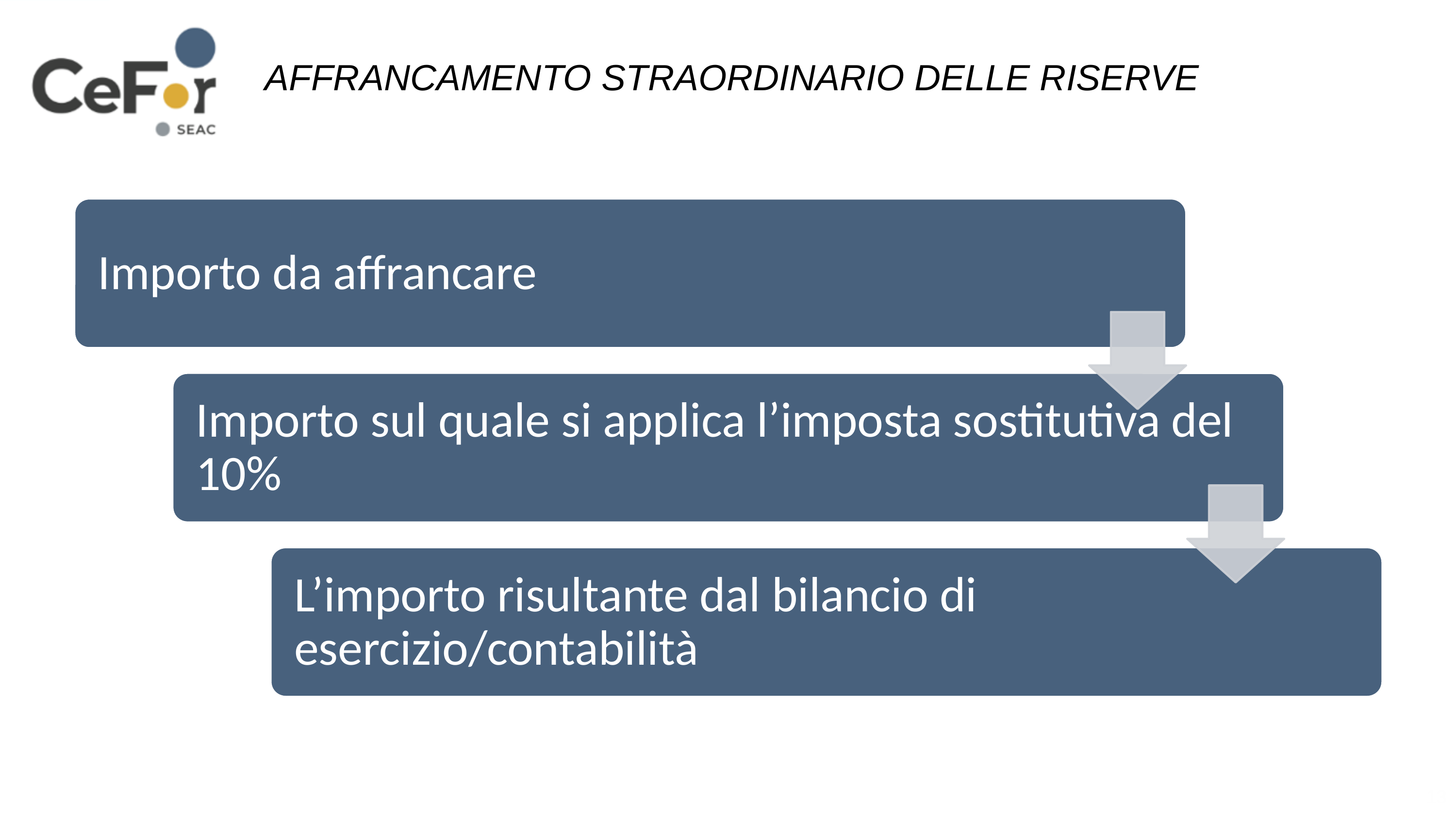

AFFRANCAMENTO STRAORDINARIO DELLE RISERVE
Importo da affrancare
Importo sul quale si applica l’imposta sostitutiva del 10%
L’importo risultante dal bilancio di esercizio/contabilità

13